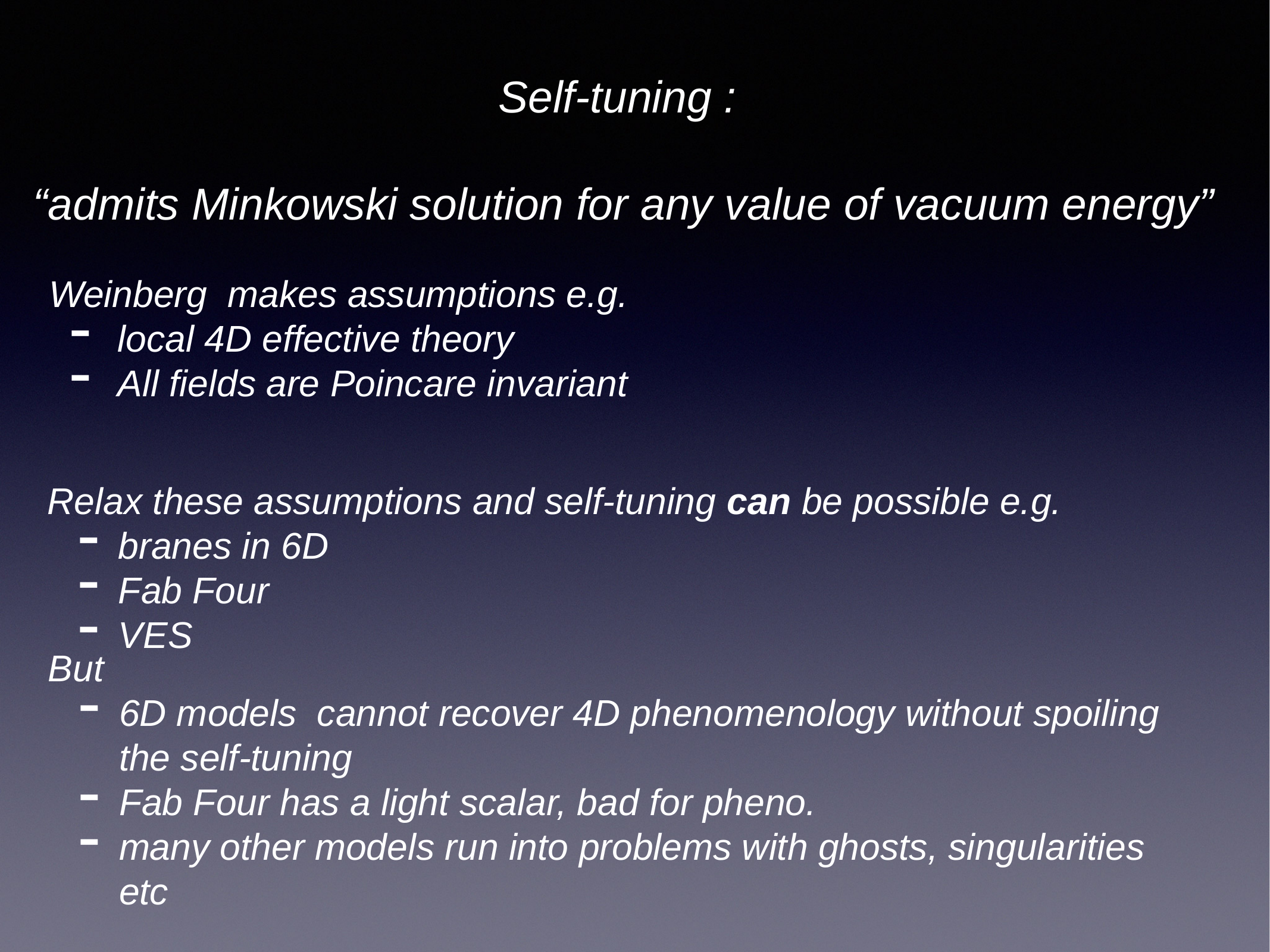

Self-tuning :

 “admits Minkowski solution for any value of vacuum energy”
Weinberg  makes assumptions e.g.
local 4D effective theory
All fields are Poincare invariant

Relax these assumptions and self-tuning can be possible e.g.
branes in 6D
Fab Four
VES
But
6D models  cannot recover 4D phenomenology without spoiling the self-tuning
Fab Four has a light scalar, bad for pheno.
many other models run into problems with ghosts, singularities etc